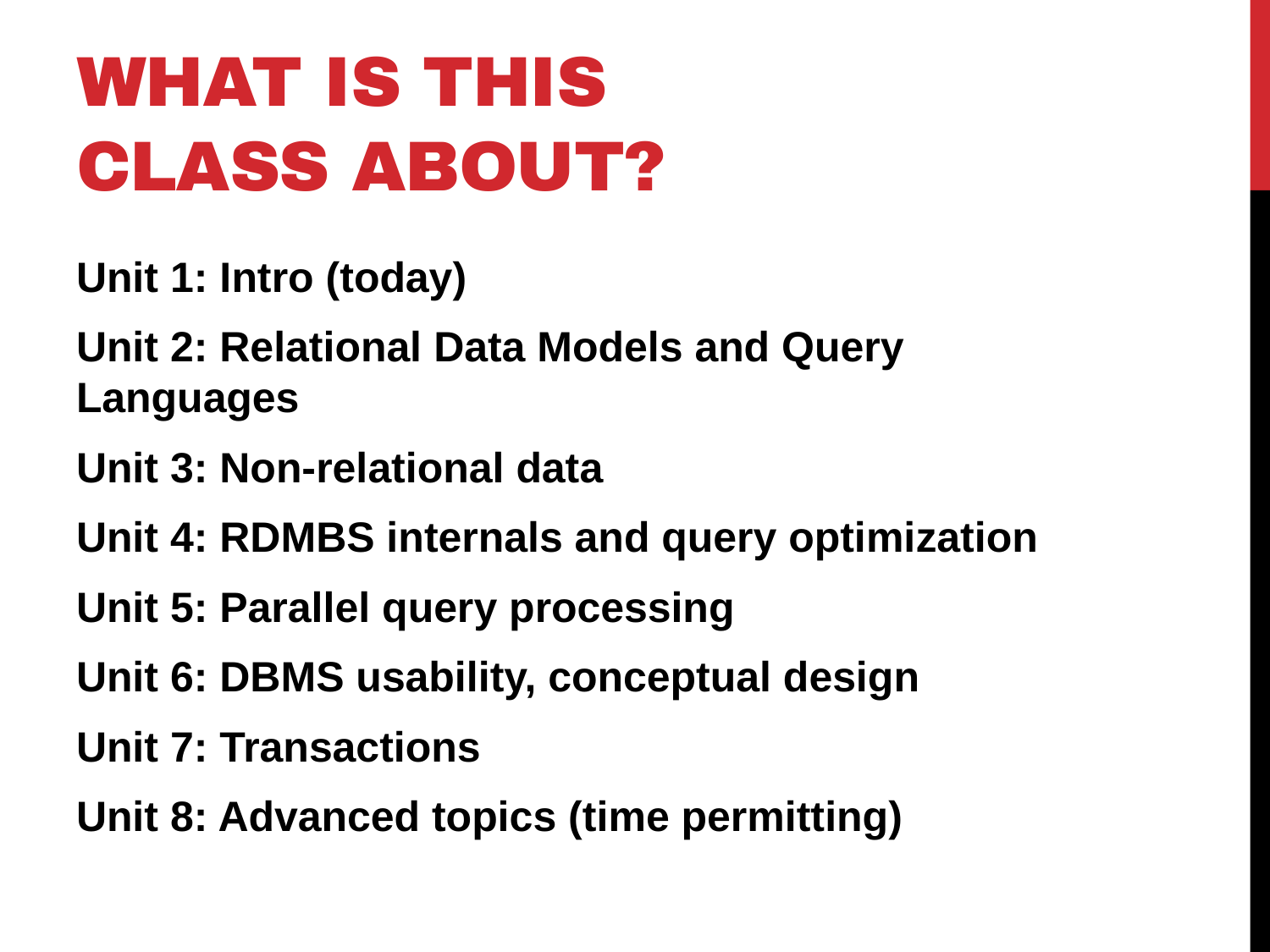

# What is this class about?
Unit 1: Intro (today)
Unit 2: Relational Data Models and Query Languages
Unit 3: Non-relational data
Unit 4: RDMBS internals and query optimization
Unit 5: Parallel query processing
Unit 6: DBMS usability, conceptual design
Unit 7: Transactions
Unit 8: Advanced topics (time permitting)